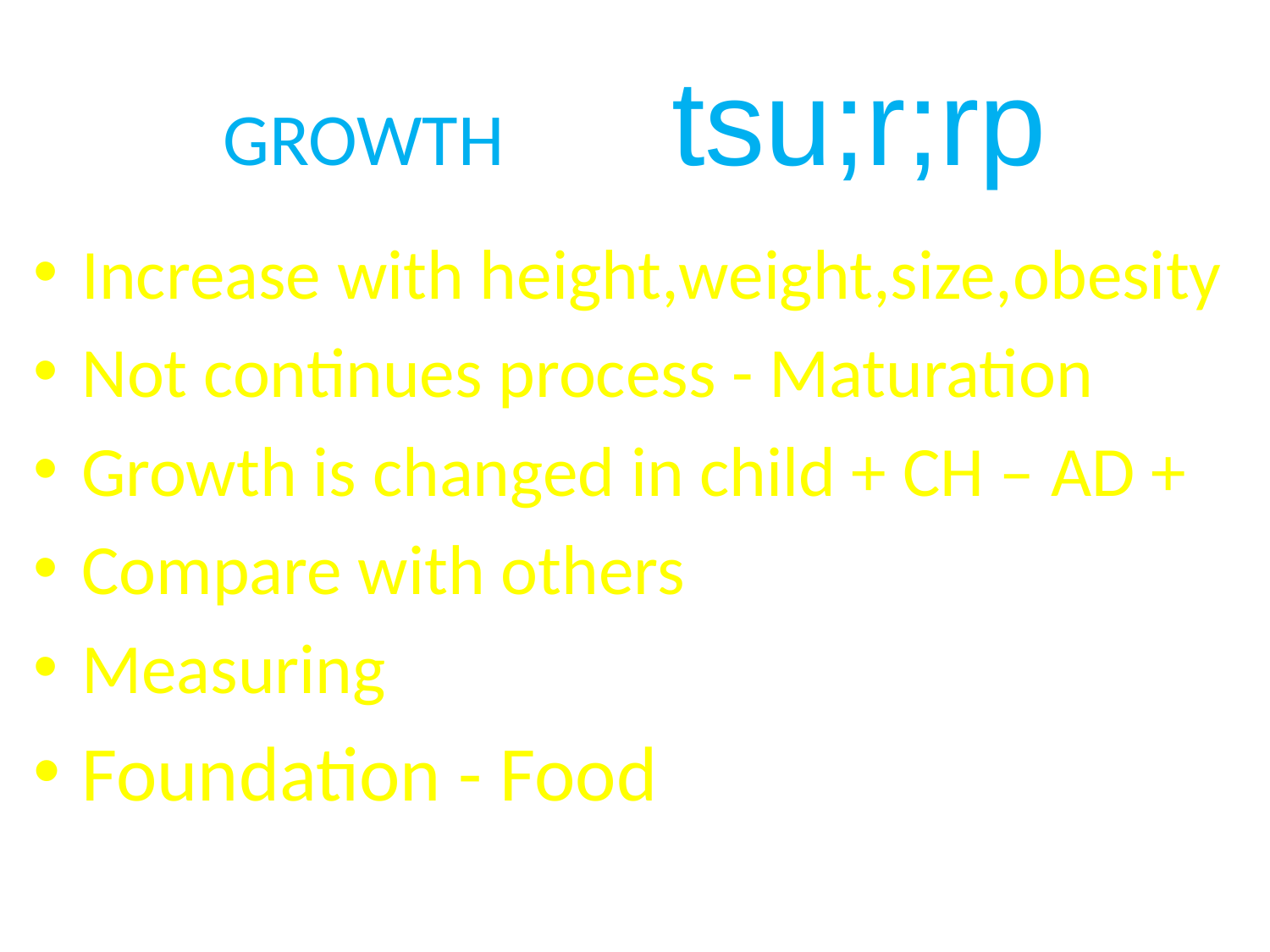

# GROWTH          tsu;r;rp
Increase with height,weight,size,obesity
Not continues process - Maturation
Growth is changed in child + CH – AD +
Compare with others
Measuring
Foundation - Food